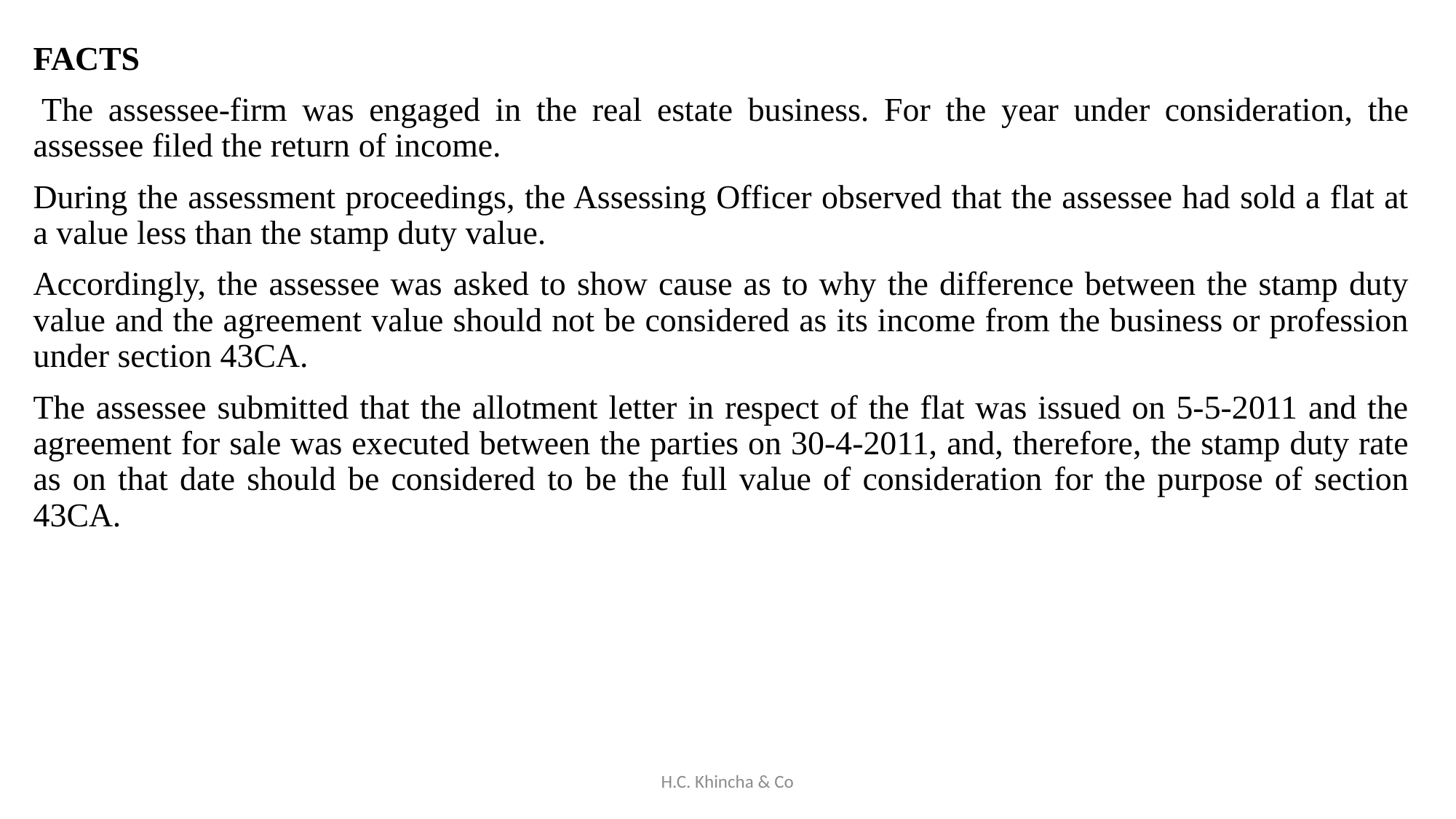

FACTS
 The assessee-firm was engaged in the real estate business. For the year under consideration, the assessee filed the return of income.
During the assessment proceedings, the Assessing Officer observed that the assessee had sold a flat at a value less than the stamp duty value.
Accordingly, the assessee was asked to show cause as to why the difference between the stamp duty value and the agreement value should not be considered as its income from the business or profession under section 43CA.
The assessee submitted that the allotment letter in respect of the flat was issued on 5-5-2011 and the agreement for sale was executed between the parties on 30-4-2011, and, therefore, the stamp duty rate as on that date should be considered to be the full value of consideration for the purpose of section 43CA.

H.C. Khincha & Co